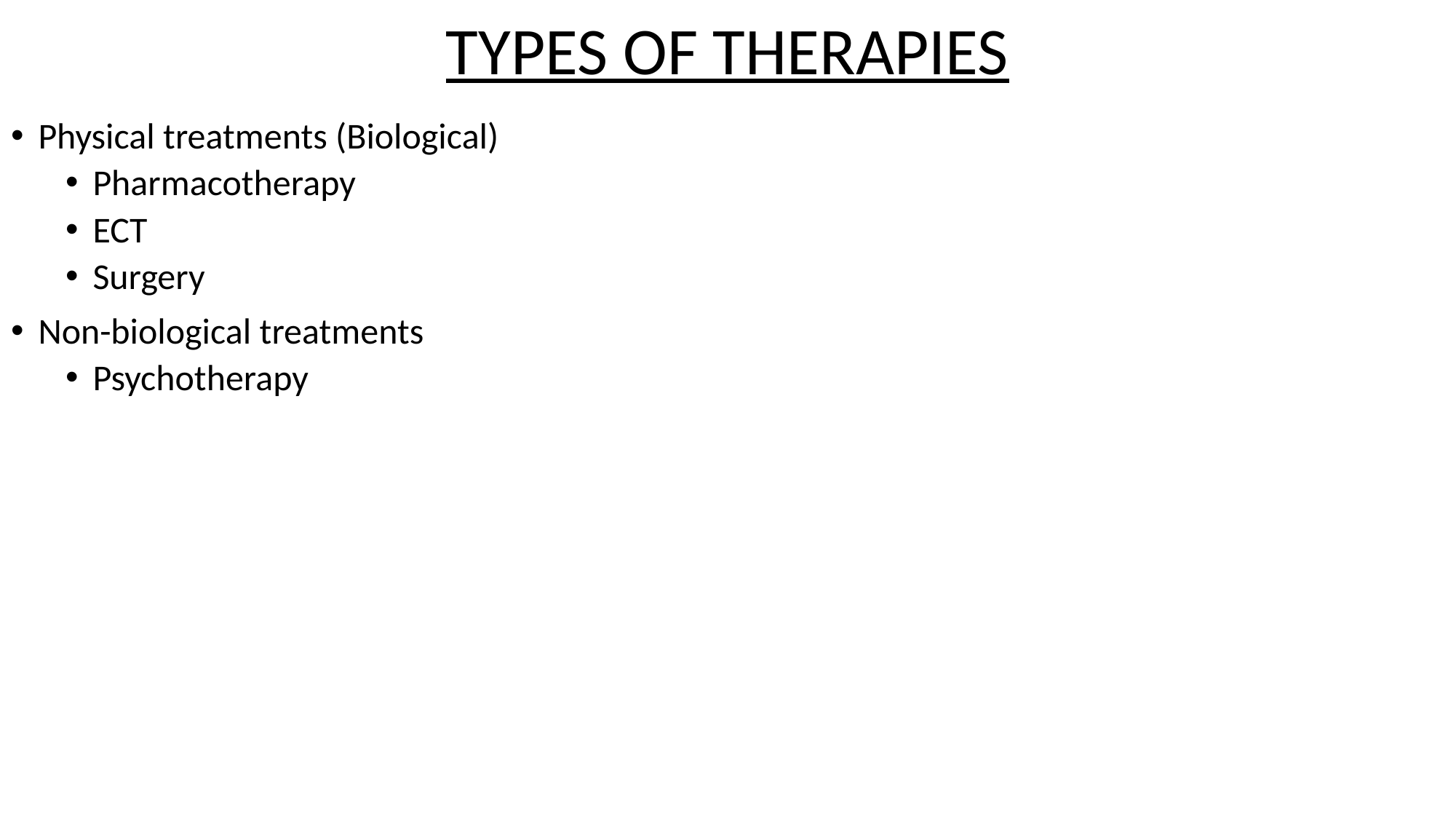

# TYPES OF THERAPIES
Physical treatments (Biological)
Pharmacotherapy
ECT
Surgery
Non-biological treatments
Psychotherapy